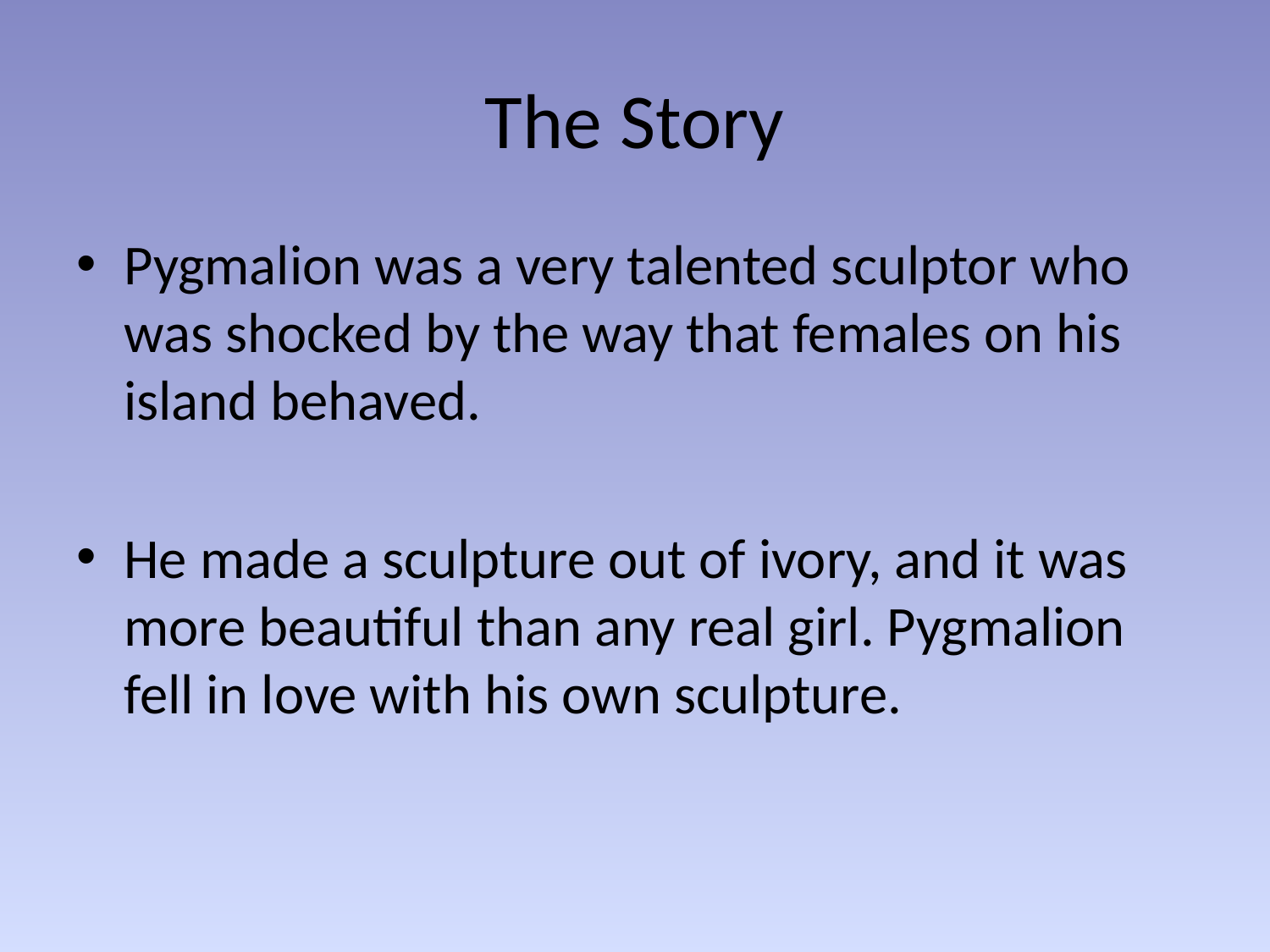

# The Story
Pygmalion was a very talented sculptor who was shocked by the way that females on his island behaved.

He made a sculpture out of ivory, and it was more beautiful than any real girl. Pygmalion fell in love with his own sculpture.